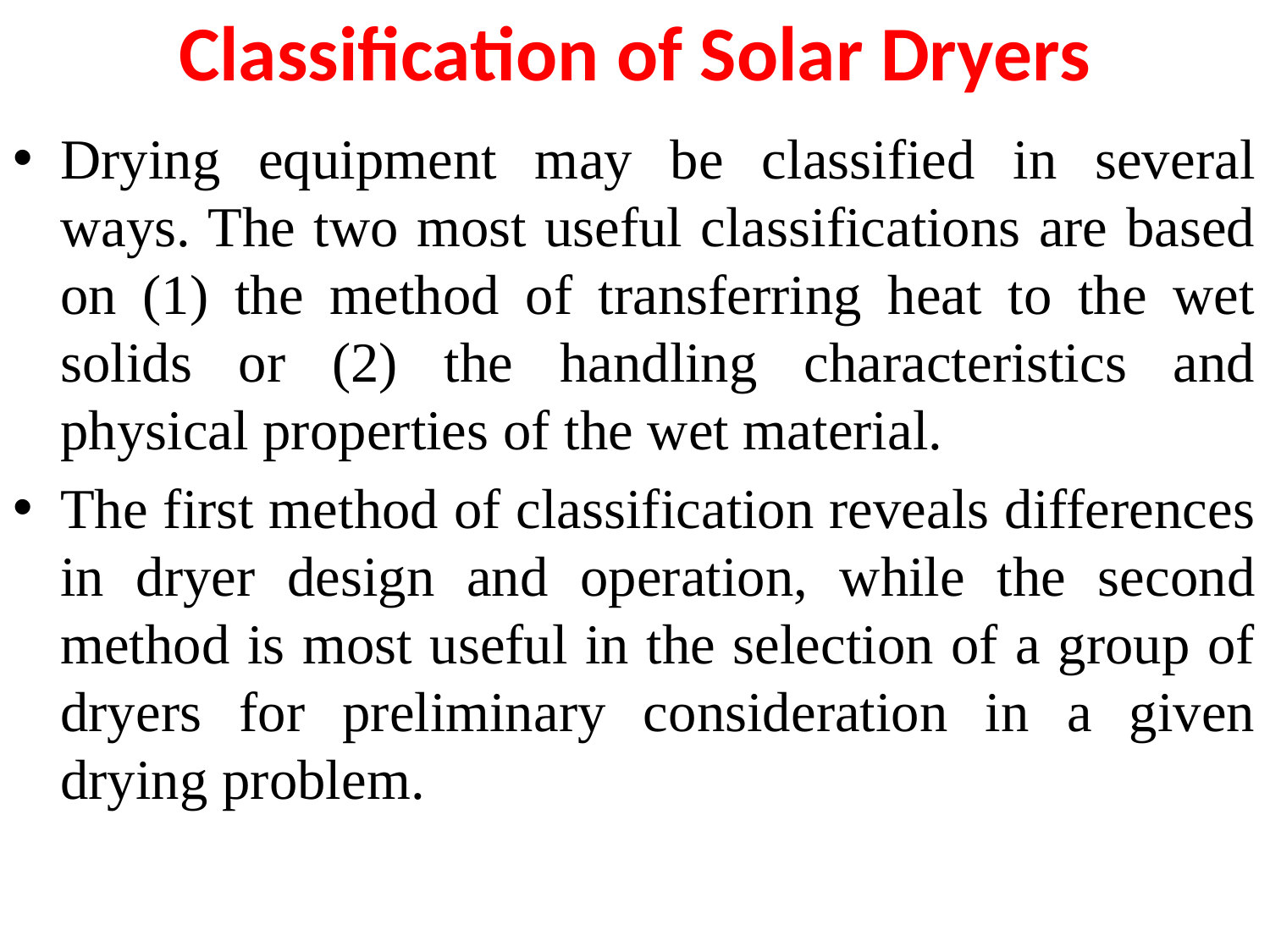

# Classification of Solar Dryers
Drying equipment may be classified in several ways. The two most useful classifications are based on (1) the method of transferring heat to the wet solids or (2) the handling characteristics and physical properties of the wet material.
The first method of classification reveals differences in dryer design and operation, while the second method is most useful in the selection of a group of dryers for preliminary consideration in a given drying problem.